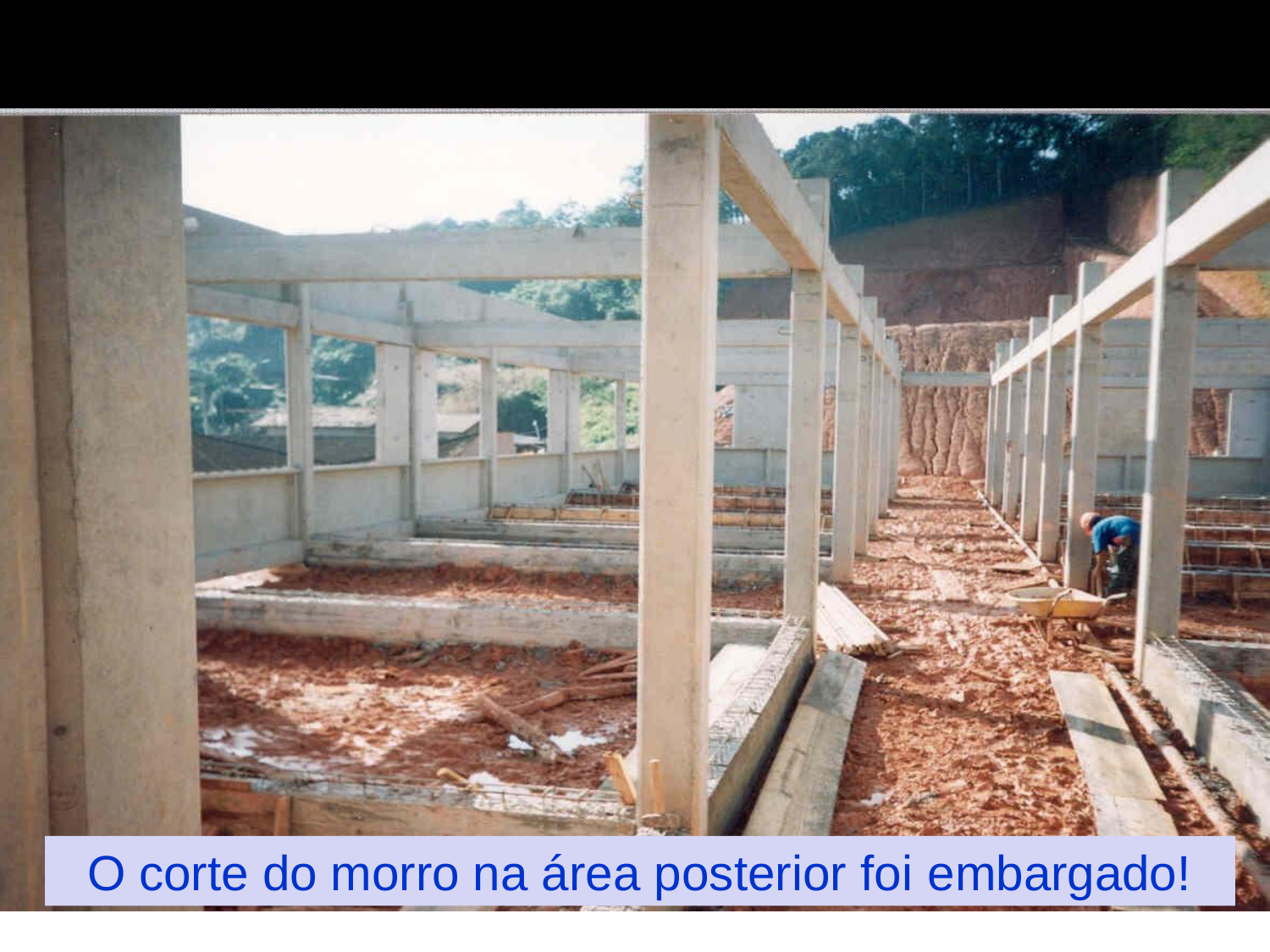

24

O corte do morro na área posterior foi embargado!